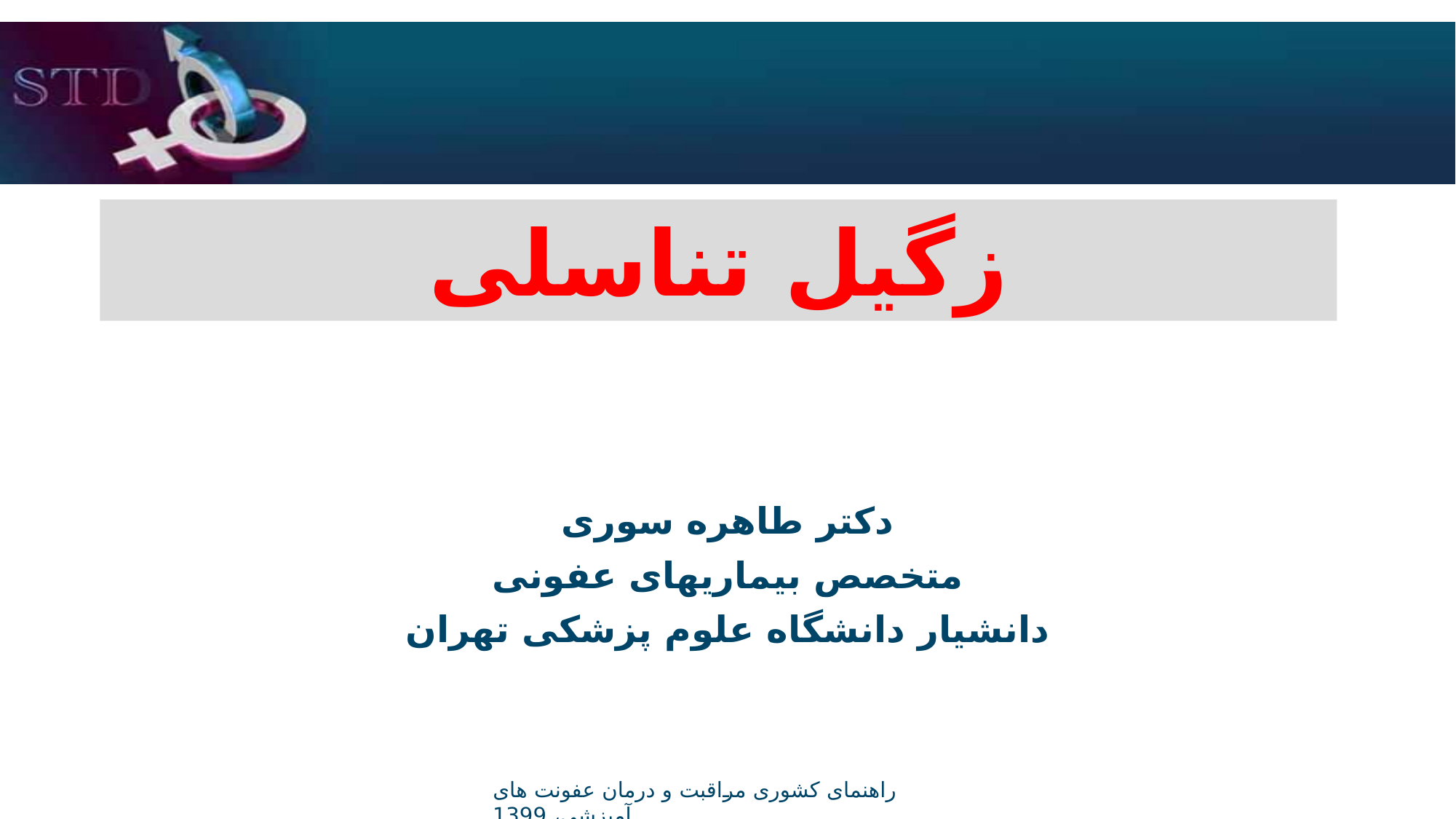

# زگیل تناسلی
دکتر طاهره سوری
متخصص بیماریهای عفونی
دانشیار دانشگاه علوم پزشکی تهران